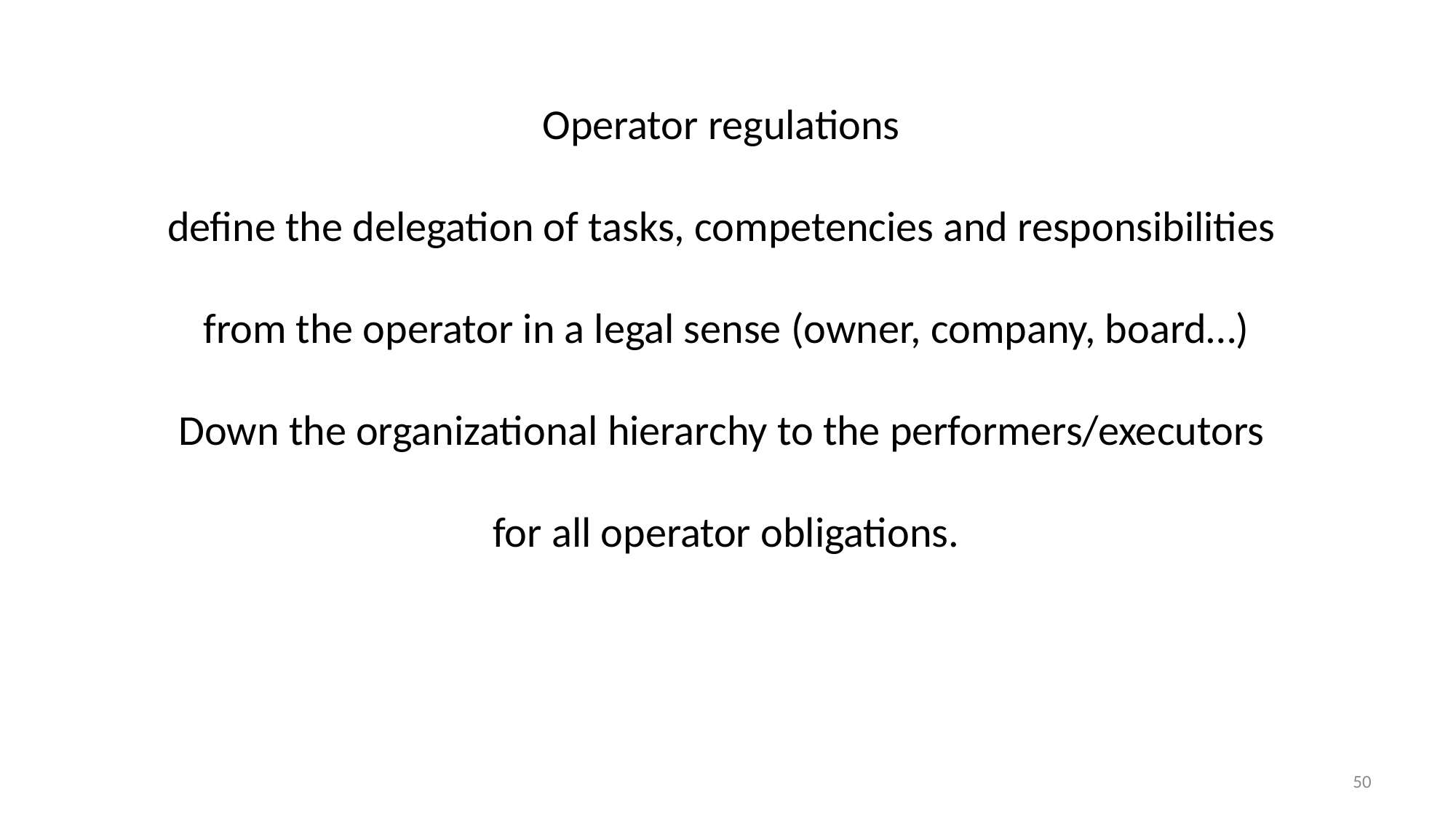

Operator regulations

define the delegation of tasks, competencies and responsibilities

from the operator in a legal sense (owner, company, board…)

Down the organizational hierarchy to the performers/executors

for all operator obligations.
50